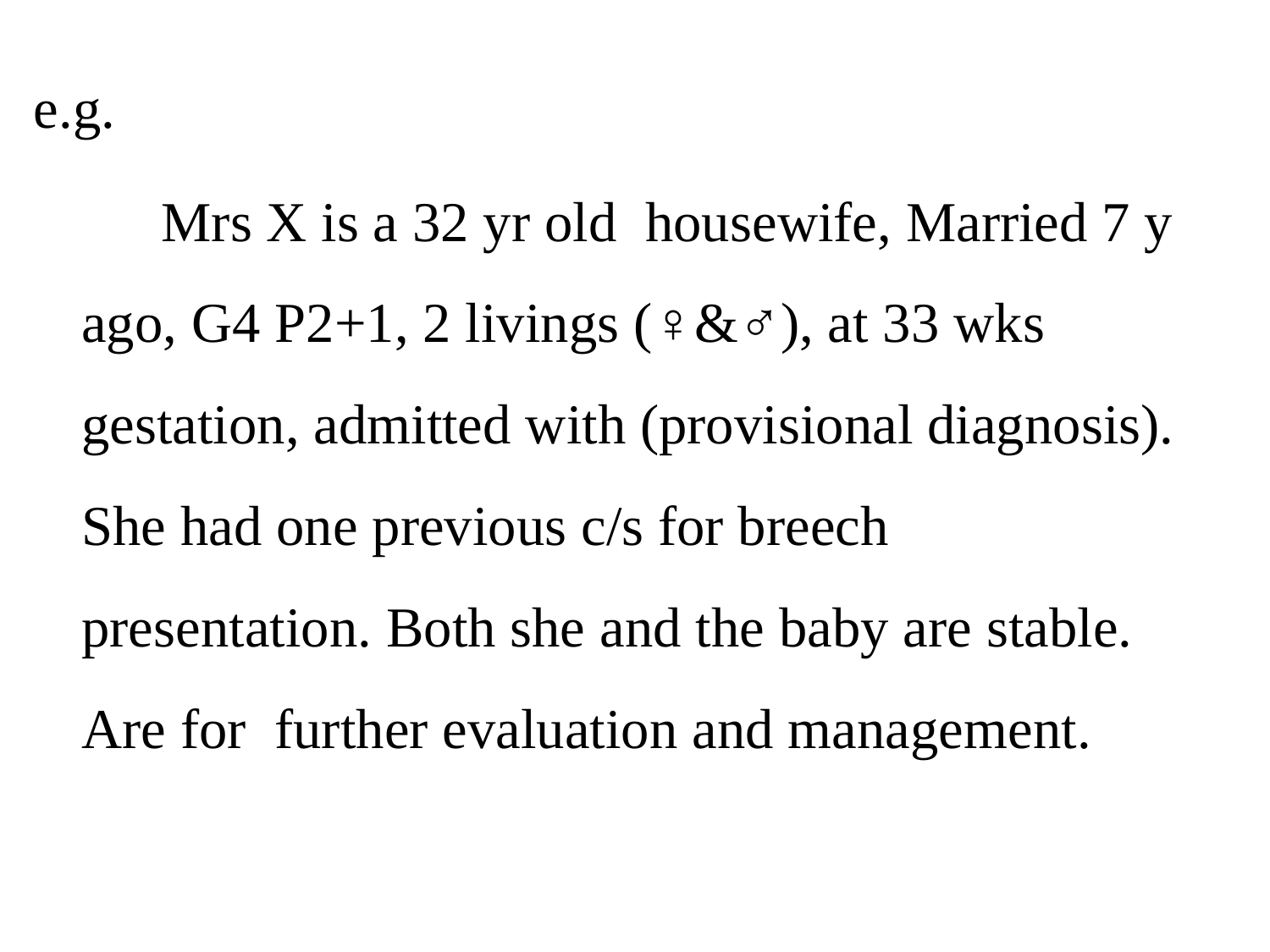

e.g.
         Mrs X is a 32 yr old  housewife, Married 7 y ago, G4 P2+1, 2 livings (♀&♂), at 33 wks gestation, admitted with (provisional diagnosis). She had one previous c/s for breech presentation. Both she and the baby are stable.  Are for  further evaluation and management.